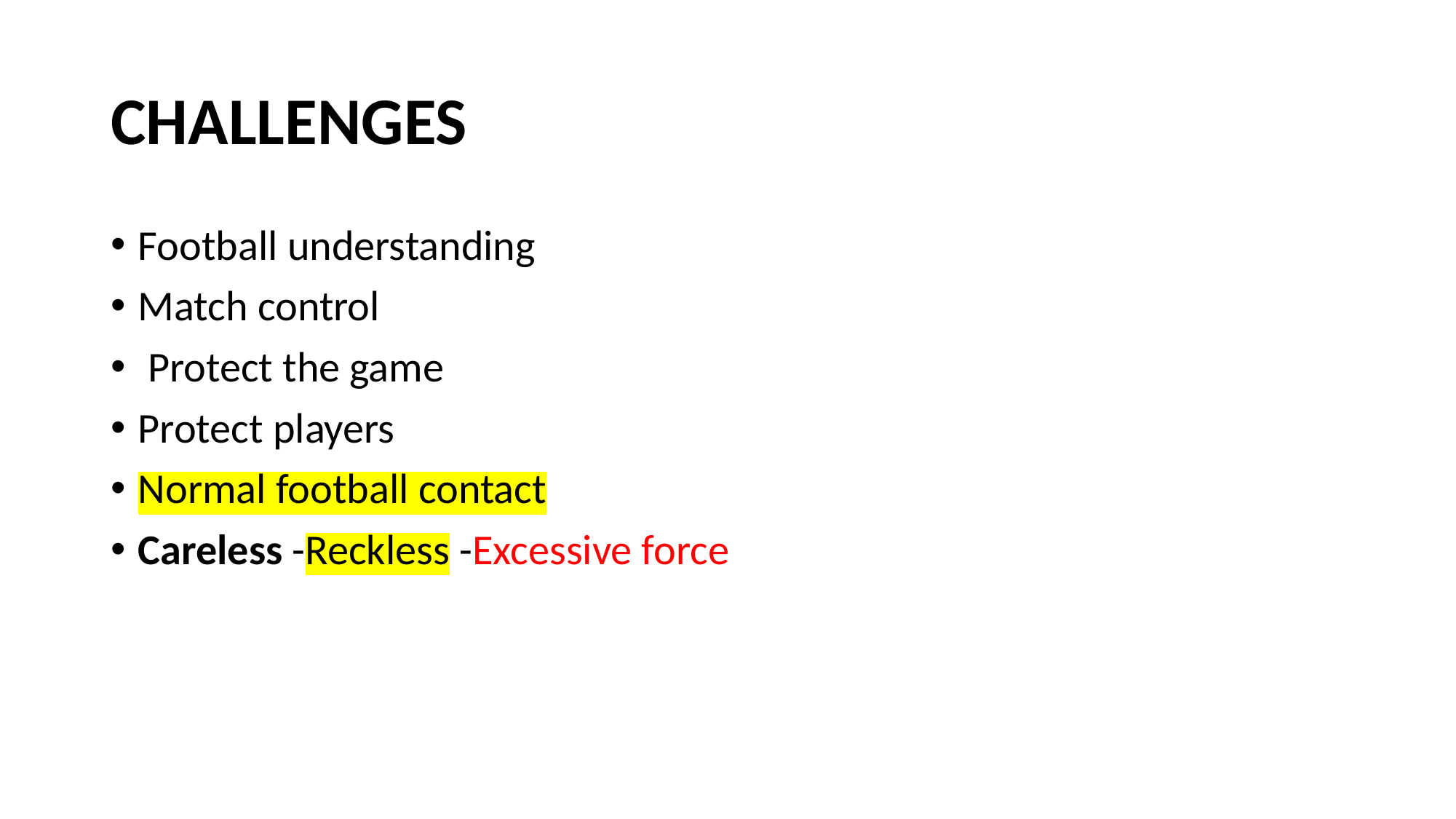

# CHALLENGES
Football understanding
Match control
 Protect the game
Protect players
Normal football contact
Careless -Reckless -Excessive force